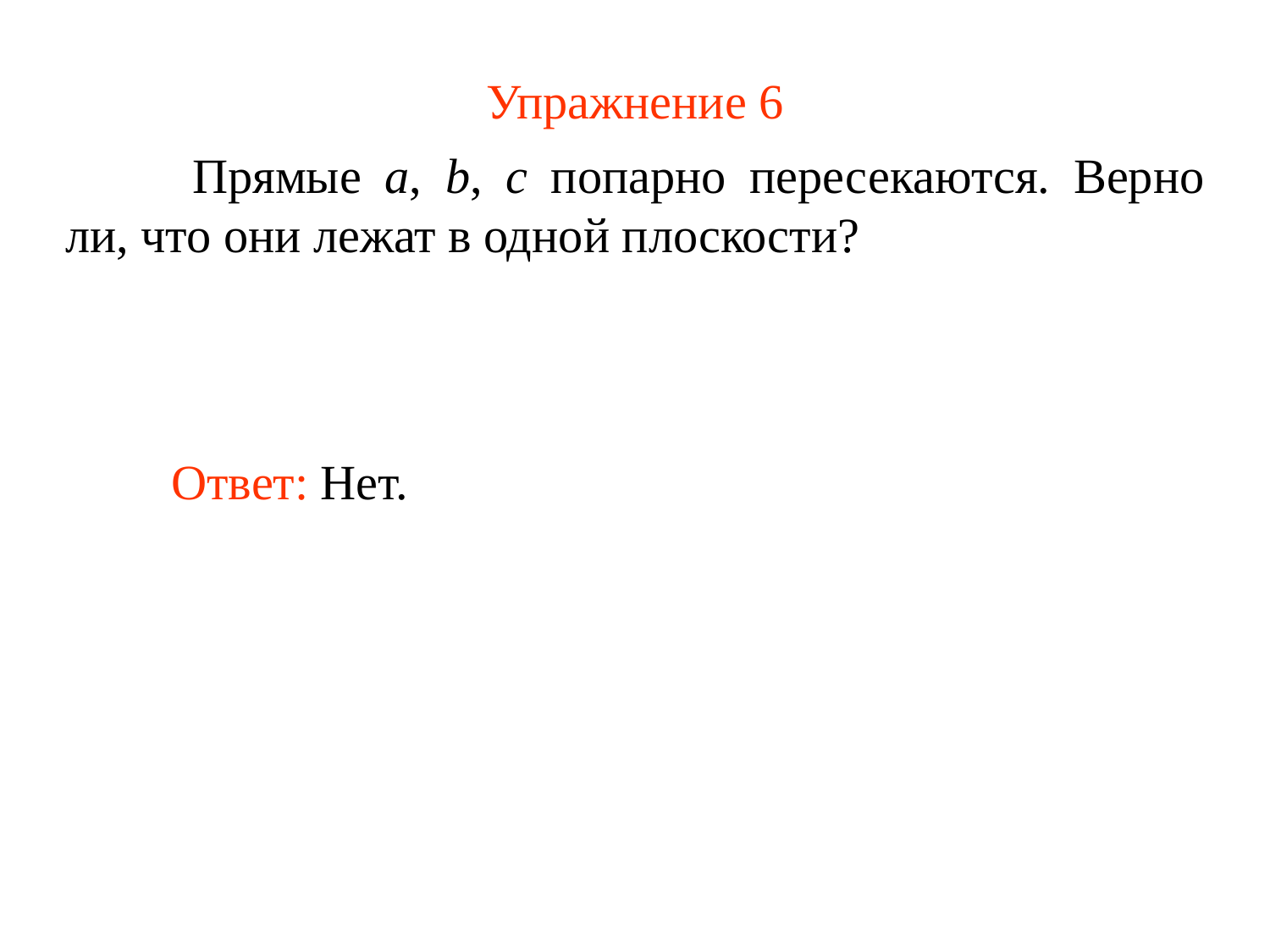

Упражнение 6
	Прямые a, b, c попарно пересекаются. Верно ли, что они лежат в одной плоскости?
Ответ: Нет.